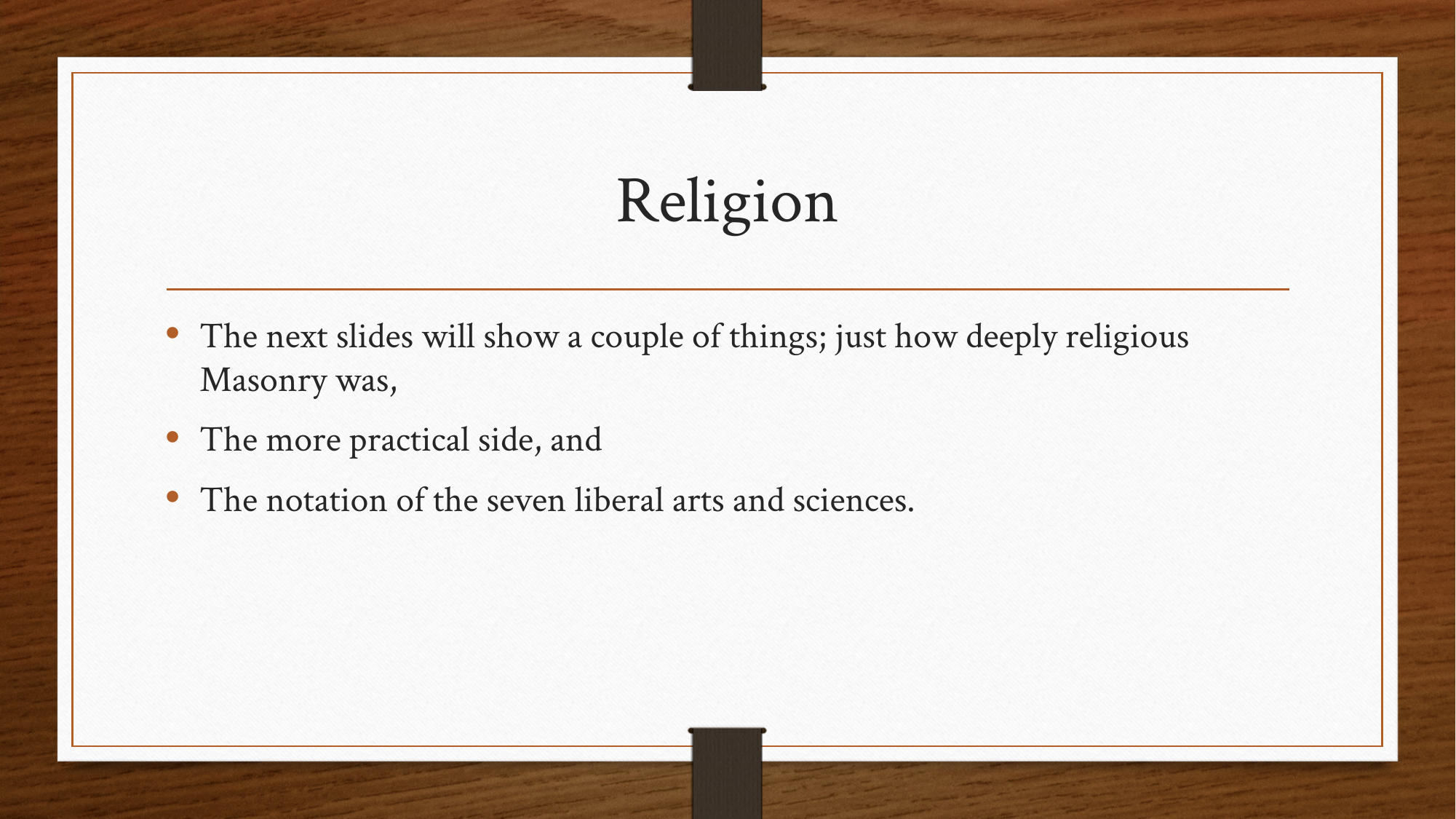

# Religion
The next slides will show a couple of things; just how deeply religious Masonry was,
The more practical side, and
The notation of the seven liberal arts and sciences.